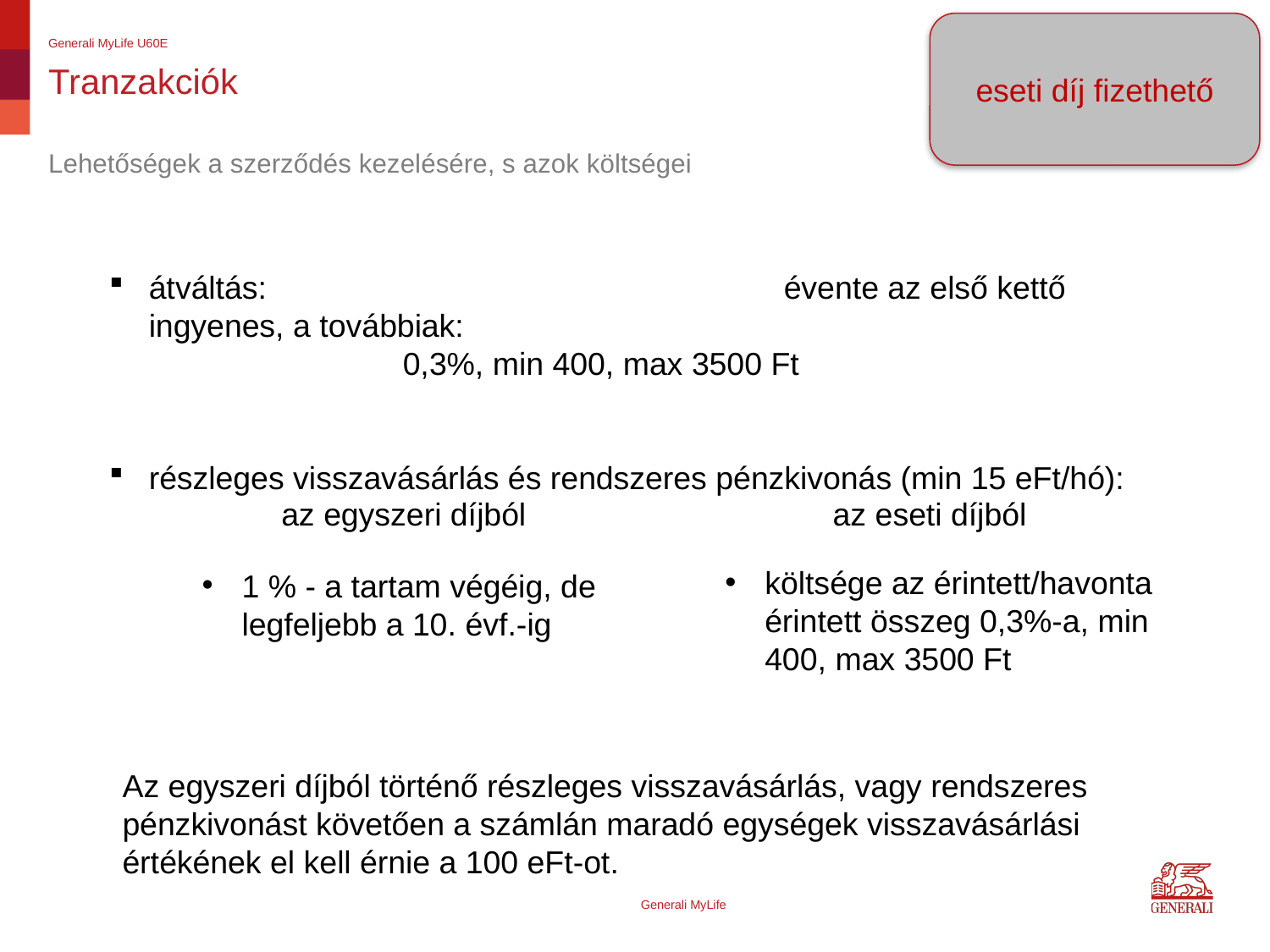

eseti díj fizethető
Generali MyLife U60E
# Tranzakciók
Lehetőségek a szerződés kezelésére, s azok költségei
átváltás:					évente az első kettő ingyenes, a továbbiak: 								0,3%, min 400, max 3500 Ft

részleges visszavásárlás és rendszeres pénzkivonás (min 15 eFt/hó):
az egyszeri díjból
az eseti díjból
költsége az érintett/havonta érintett összeg 0,3%-a, min 400, max 3500 Ft
1 % - a tartam végéig, de legfeljebb a 10. évf.-ig

Az egyszeri díjból történő részleges visszavásárlás, vagy rendszeres pénzkivonást követően a számlán maradó egységek visszavásárlási értékének el kell érnie a 100 eFt-ot.
Generali MyLife